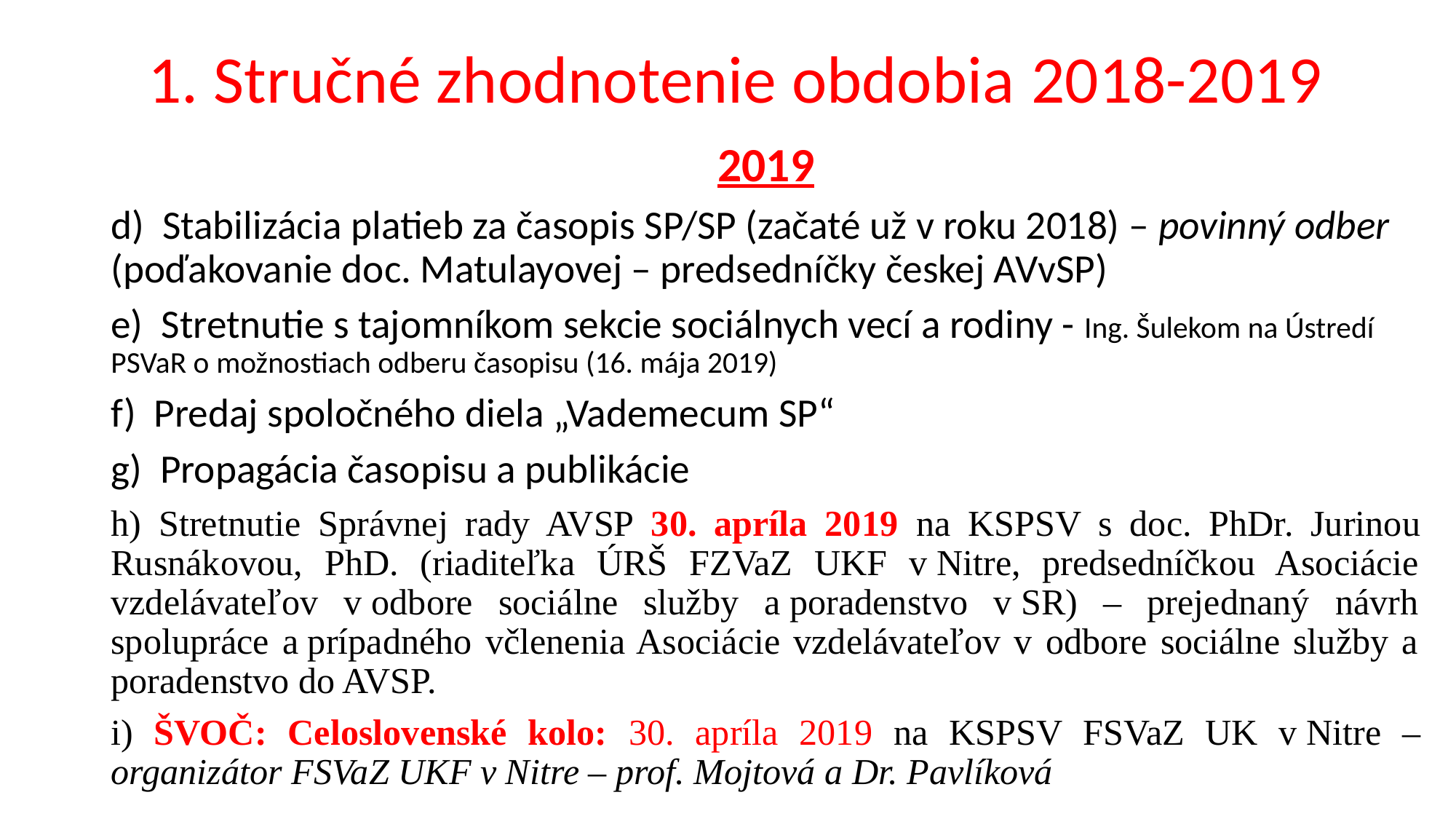

# 1. Stručné zhodnotenie obdobia 2018-2019
2019
d)  Stabilizácia platieb za časopis SP/SP (začaté už v roku 2018) – povinný odber (poďakovanie doc. Matulayovej – predsedníčky českej AVvSP)
e)  Stretnutie s tajomníkom sekcie sociálnych vecí a rodiny - Ing. Šulekom na Ústredí PSVaR o možnostiach odberu časopisu (16. mája 2019)
f)  Predaj spoločného diela „Vademecum SP“
g)  Propagácia časopisu a publikácie
h) Stretnutie Správnej rady AVSP 30. apríla 2019 na KSPSV s doc. PhDr. Jurinou Rusnákovou, PhD. (riaditeľka ÚRŠ FZVaZ UKF v Nitre, predsedníčkou Asociácie vzdelávateľov v odbore sociálne služby a poradenstvo v SR) – prejednaný návrh spolupráce a prípadného včlenenia Asociácie vzdelávateľov v odbore sociálne služby a poradenstvo do AVSP.
i) ŠVOČ: Celoslovenské kolo: 30. apríla 2019 na KSPSV FSVaZ UK v Nitre – organizátor FSVaZ UKF v Nitre – prof. Mojtová a Dr. Pavlíková